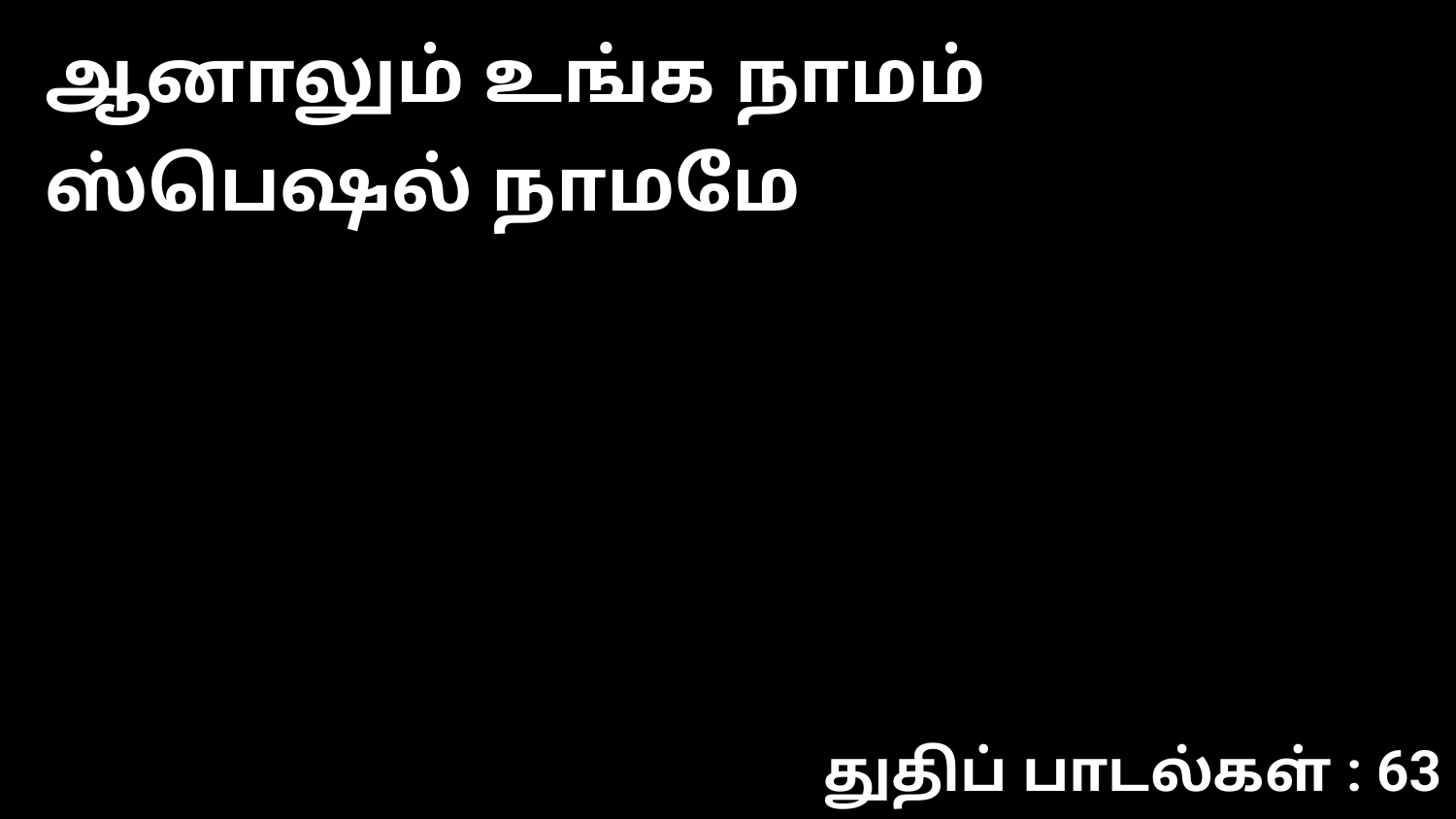

ஆனாலும் உங்க நாமம் ஸ்பெஷல் நாமமே
துதிப் பாடல்கள் : 63